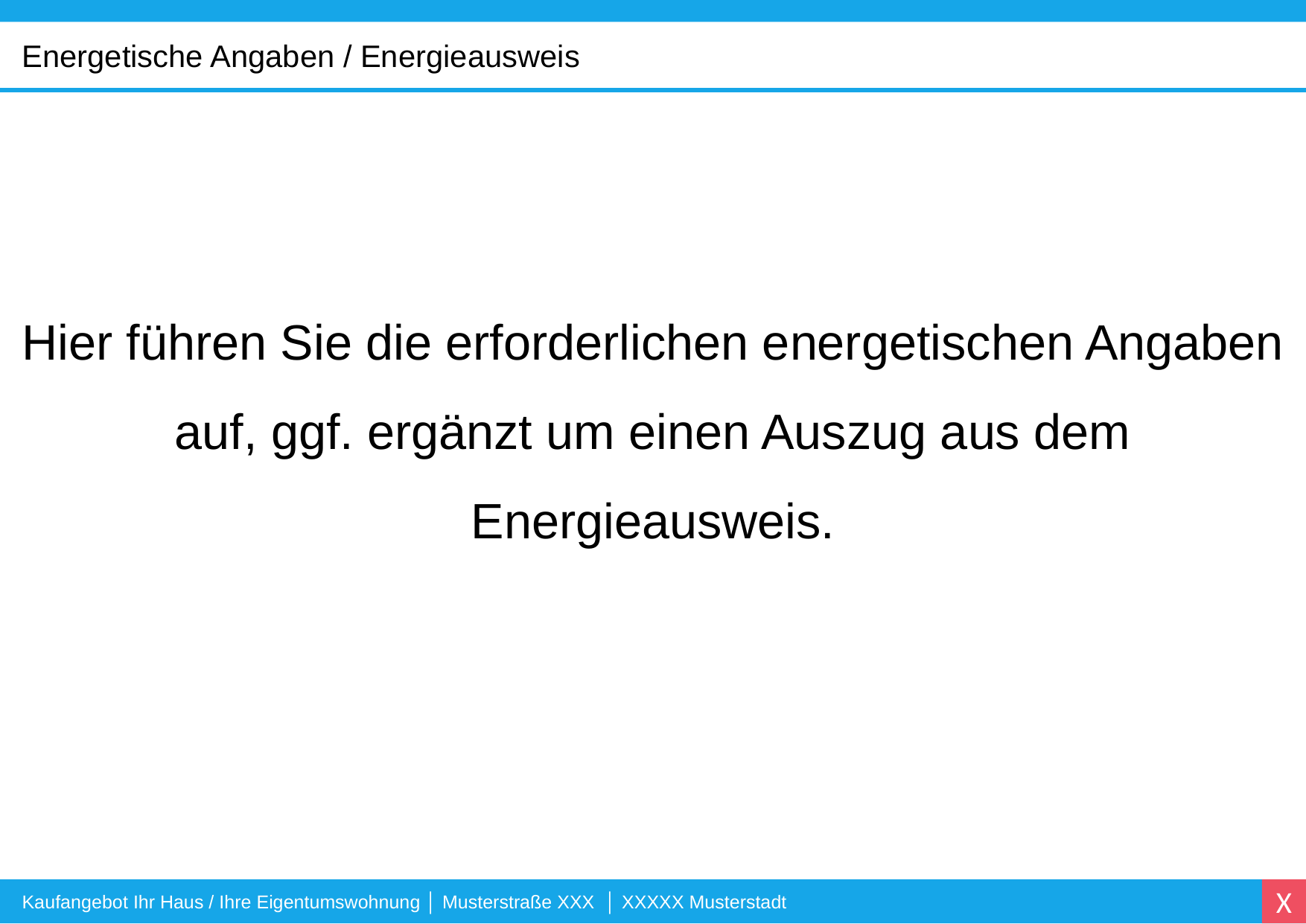

Energetische Angaben / Energieausweis

Hier führen Sie die erforderlichen energetischen Angaben auf, ggf. ergänzt um einen Auszug aus dem Energieausweis.
Kaufangebot Ihr Haus / Ihre Eigentumswohnung │ Musterstraße XXX  │ XXXXX Musterstadt
X